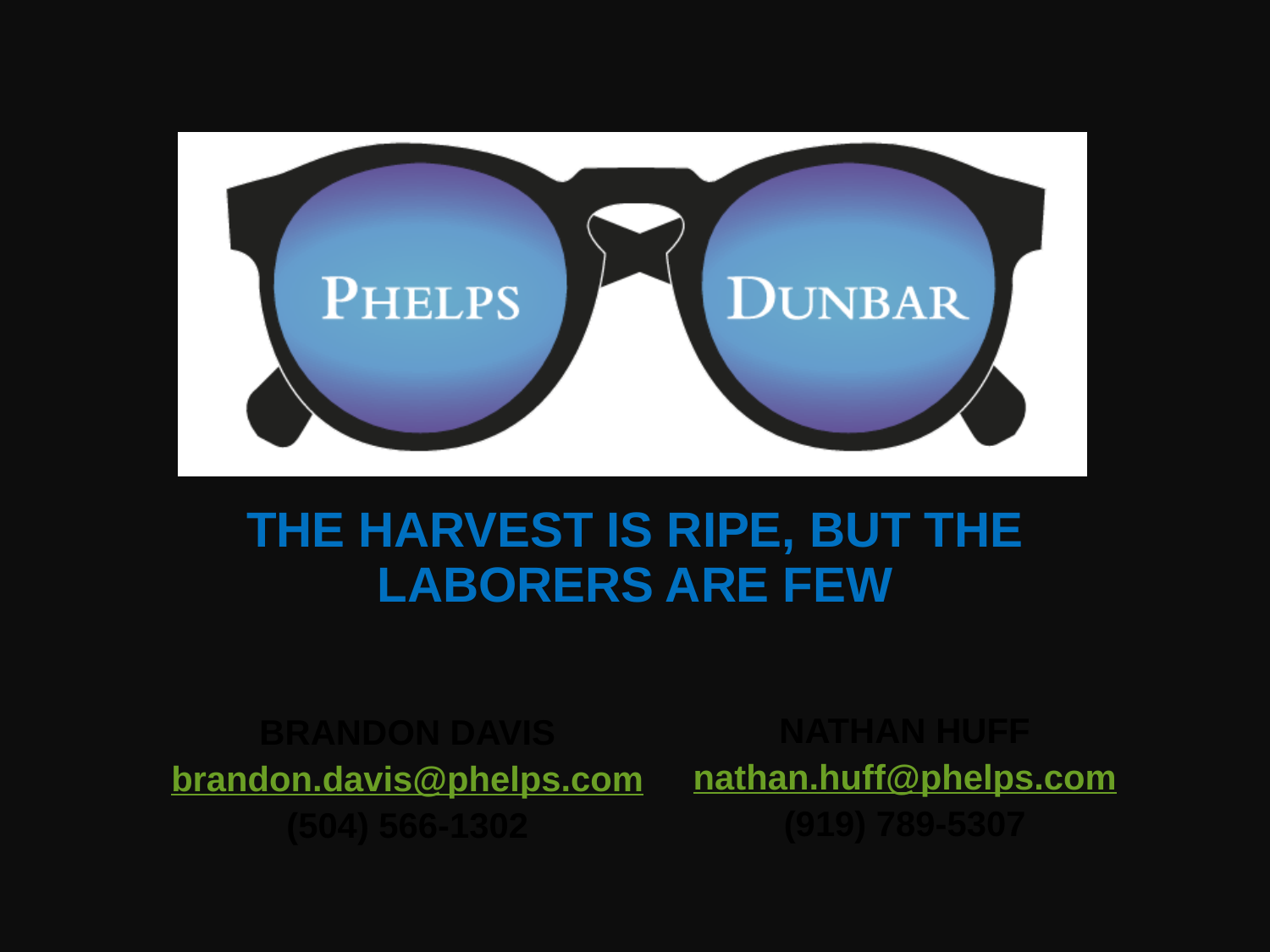

# THE Harvest is ripe, but the laborers are few
NATHAN HUFF
nathan.huff@phelps.com
(919) 789-5307
BRANDON DAVIS
brandon.davis@phelps.com
(504) 566-1302